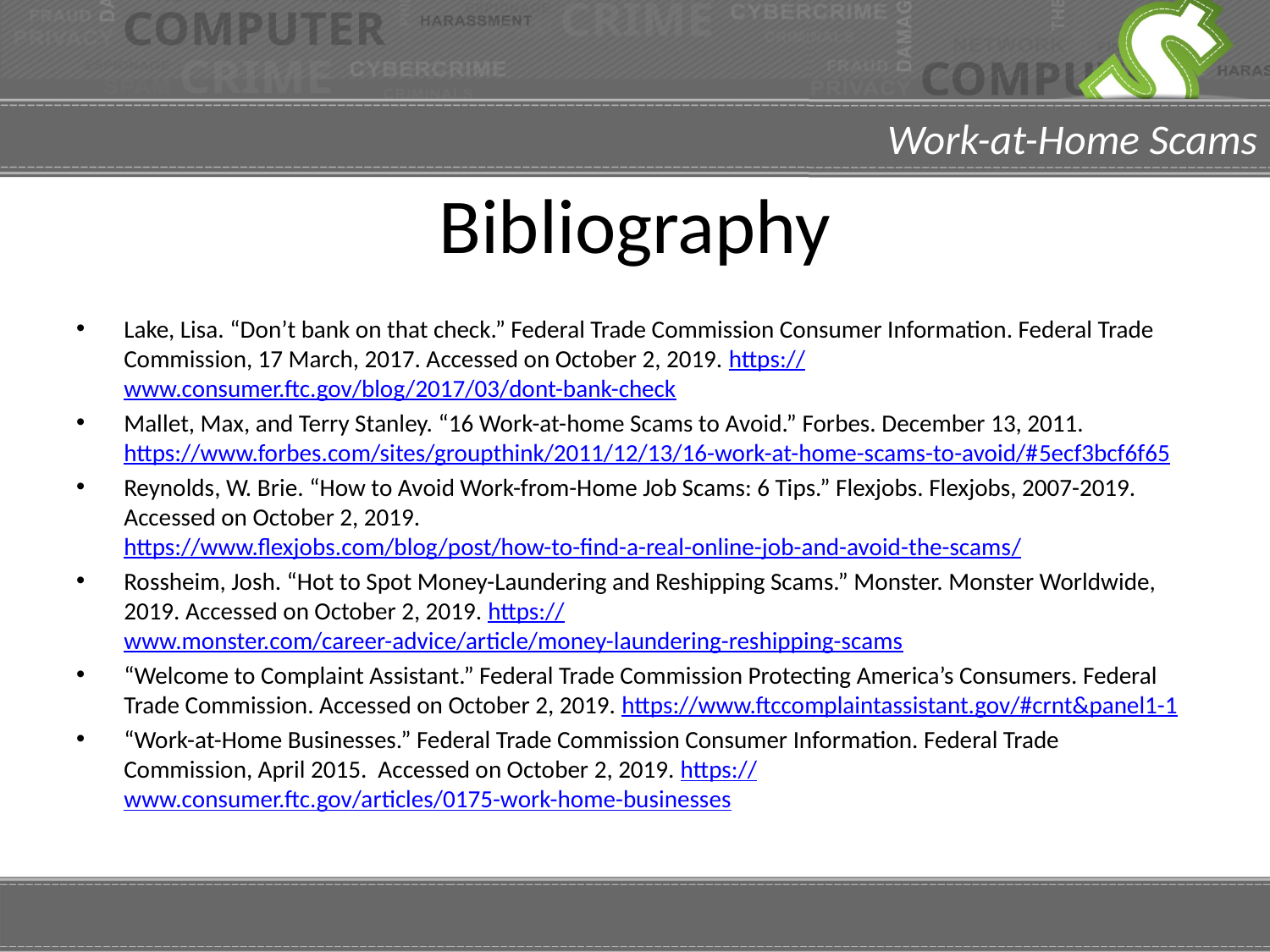

# Bibliography
Lake, Lisa. “Don’t bank on that check.” Federal Trade Commission Consumer Information. Federal Trade Commission, 17 March, 2017. Accessed on October 2, 2019. https://www.consumer.ftc.gov/blog/2017/03/dont-bank-check
Mallet, Max, and Terry Stanley. “16 Work-at-home Scams to Avoid.” Forbes. December 13, 2011. https://www.forbes.com/sites/groupthink/2011/12/13/16-work-at-home-scams-to-avoid/#5ecf3bcf6f65
Reynolds, W. Brie. “How to Avoid Work-from-Home Job Scams: 6 Tips.” Flexjobs. Flexjobs, 2007-2019. Accessed on October 2, 2019. https://www.flexjobs.com/blog/post/how-to-find-a-real-online-job-and-avoid-the-scams/
Rossheim, Josh. “Hot to Spot Money-Laundering and Reshipping Scams.” Monster. Monster Worldwide, 2019. Accessed on October 2, 2019. https://www.monster.com/career-advice/article/money-laundering-reshipping-scams
“Welcome to Complaint Assistant.” Federal Trade Commission Protecting America’s Consumers. Federal Trade Commission. Accessed on October 2, 2019. https://www.ftccomplaintassistant.gov/#crnt&panel1-1
“Work-at-Home Businesses.” Federal Trade Commission Consumer Information. Federal Trade Commission, April 2015.  Accessed on October 2, 2019. https://www.consumer.ftc.gov/articles/0175-work-home-businesses